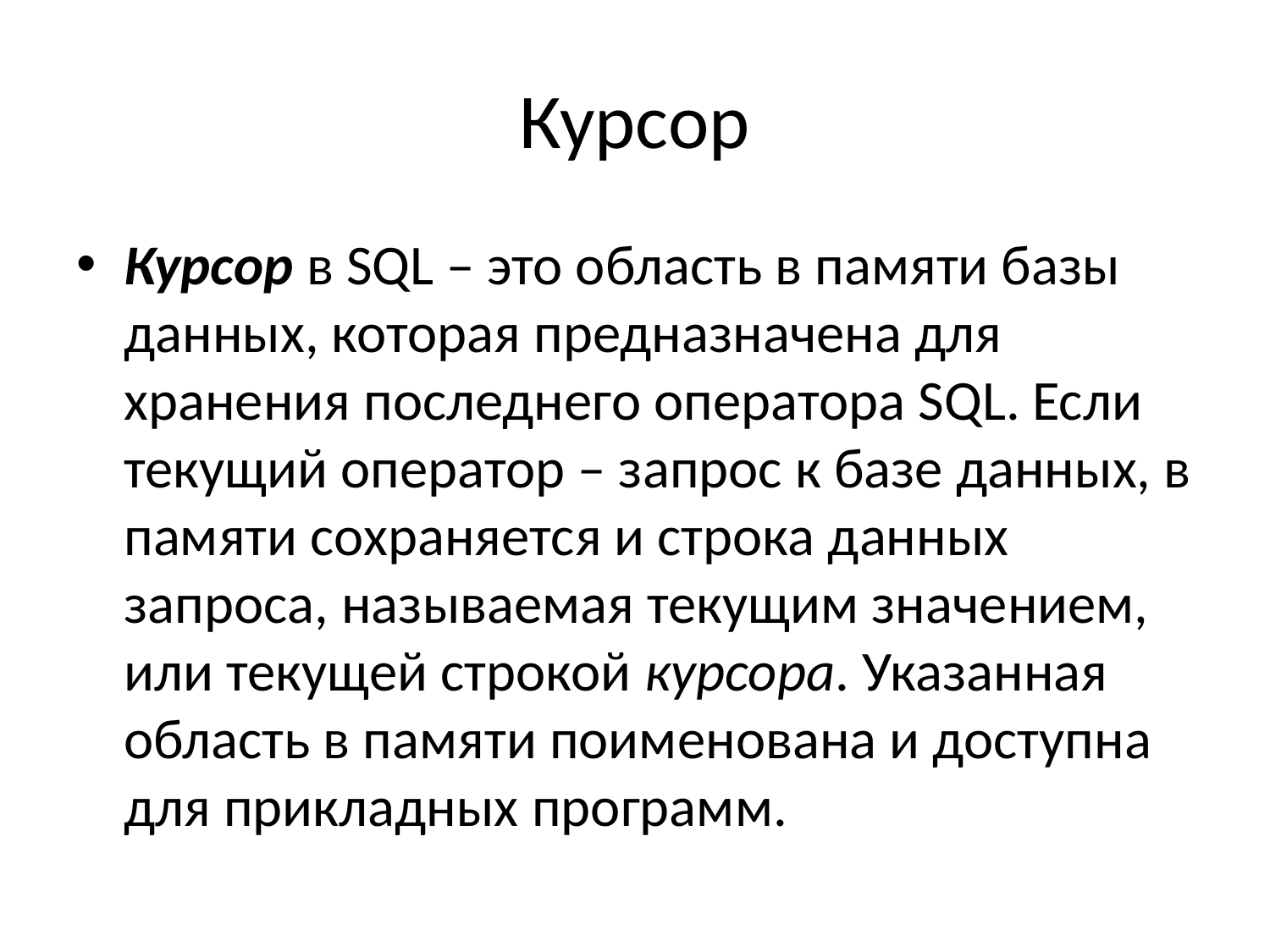

# Курсор
Курсор в SQL – это область в памяти базы данных, которая предназначена для хранения последнего оператора SQL. Если текущий оператор – запрос к базе данных, в памяти сохраняется и строка данных запроса, называемая текущим значением, или текущей строкой курсора. Указанная область в памяти поименована и доступна для прикладных программ.